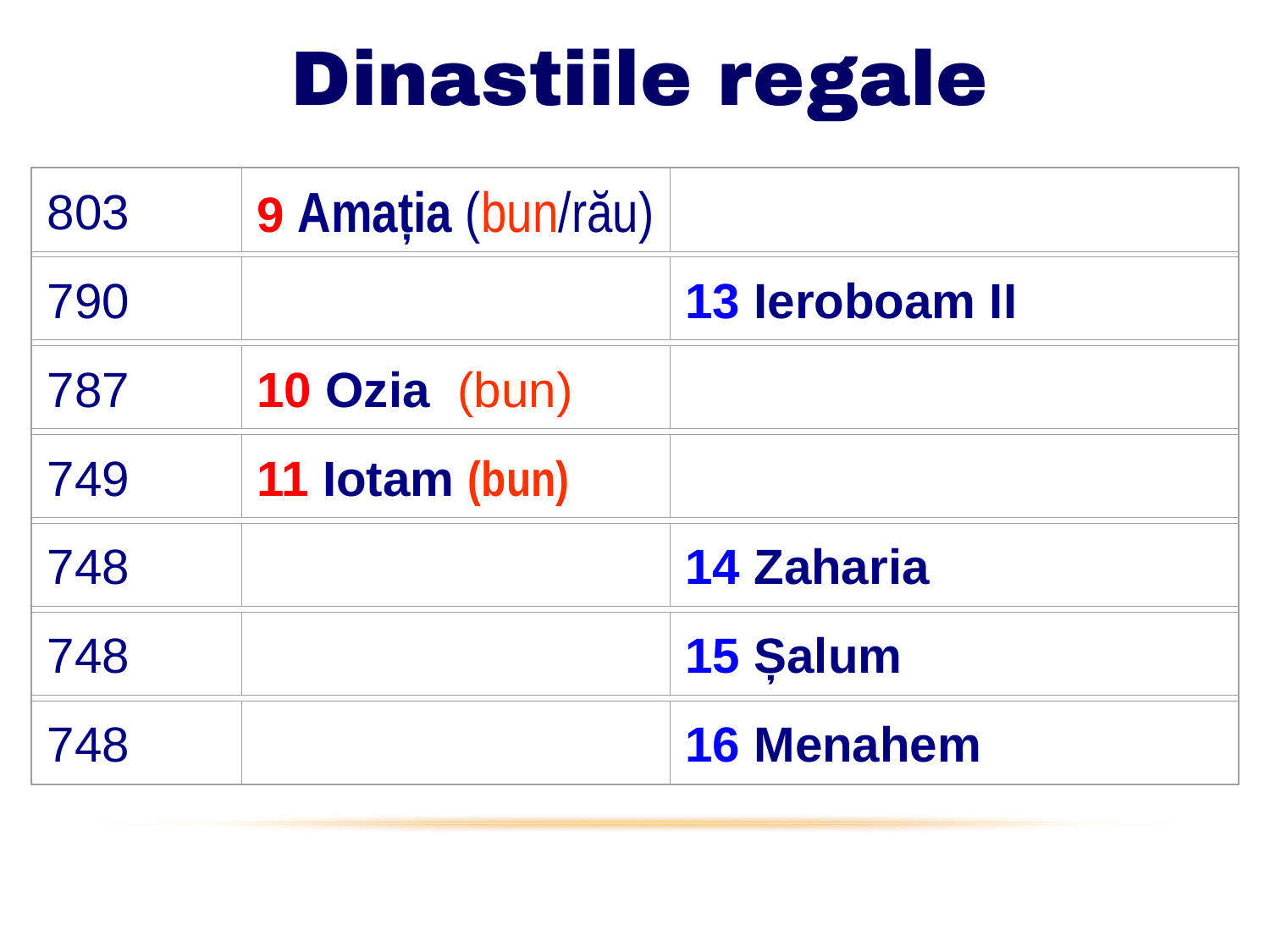

Dinastiile regale

803
9 Amația (bun/rău)

790

13 Ieroboam II

787
10 Ozia  (bun)

749
11 Iotam (bun)

748

14 Zaharia

748

15 Șalum

748

16 Menahem